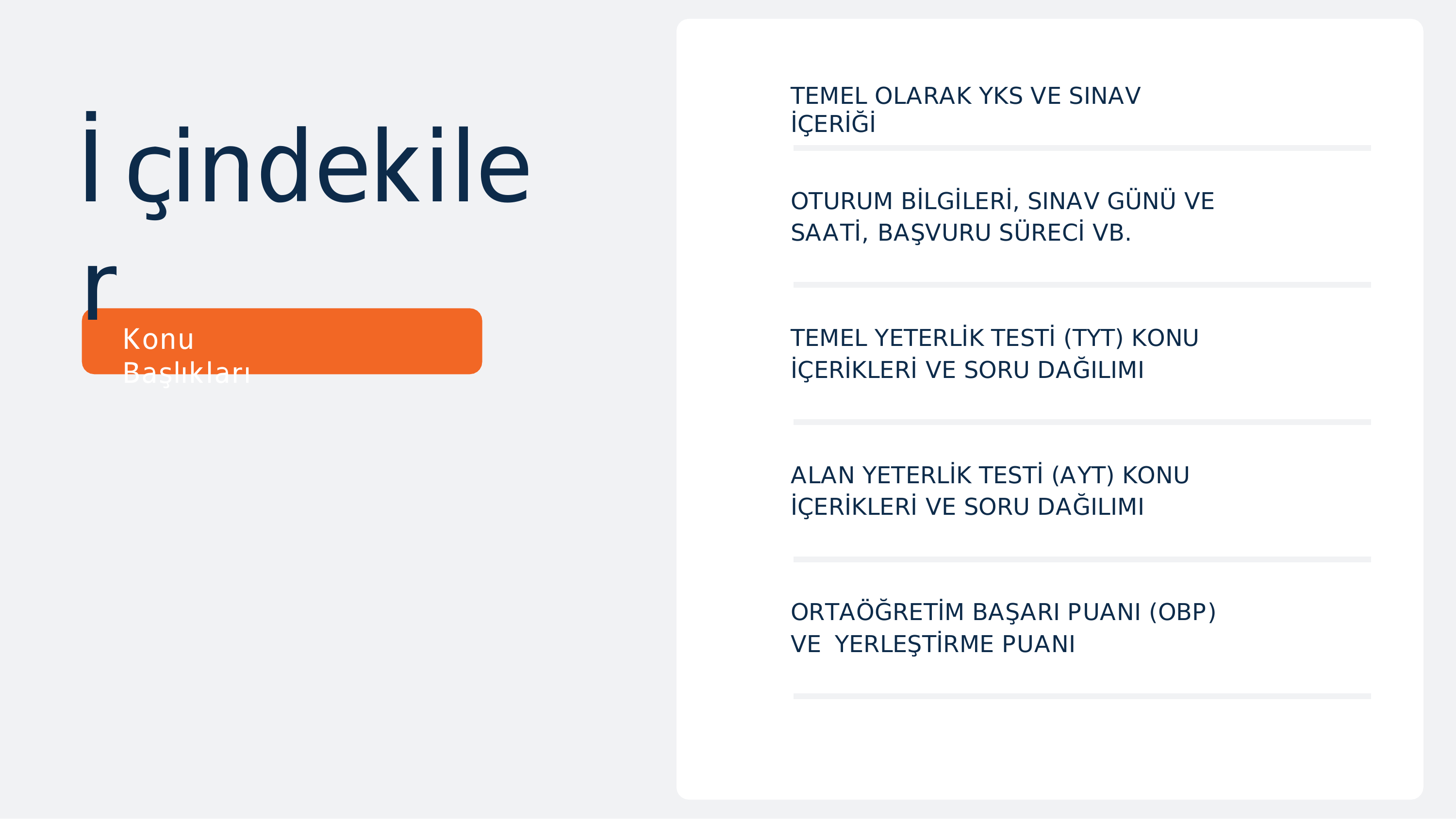

TEMEL OLARAK YKS VE SINAV İÇERİĞİ
# İçindekiler
OTURUM BİLGİLERİ, SINAV GÜNÜ VE SAATİ,  BAŞVURU SÜRECİ VB.

TEMEL YETERLİK TESTİ (TYT) KONU İÇERİKLERİ  VE SORU DAĞILIMI
Konu Başlıkları
ALAN YETERLİK TESTİ (AYT) KONU İÇERİKLERİ  VE SORU DAĞILIMI
ORTAÖĞRETİM BAŞARI PUANI (OBP) VE  YERLEŞTİRME PUANI